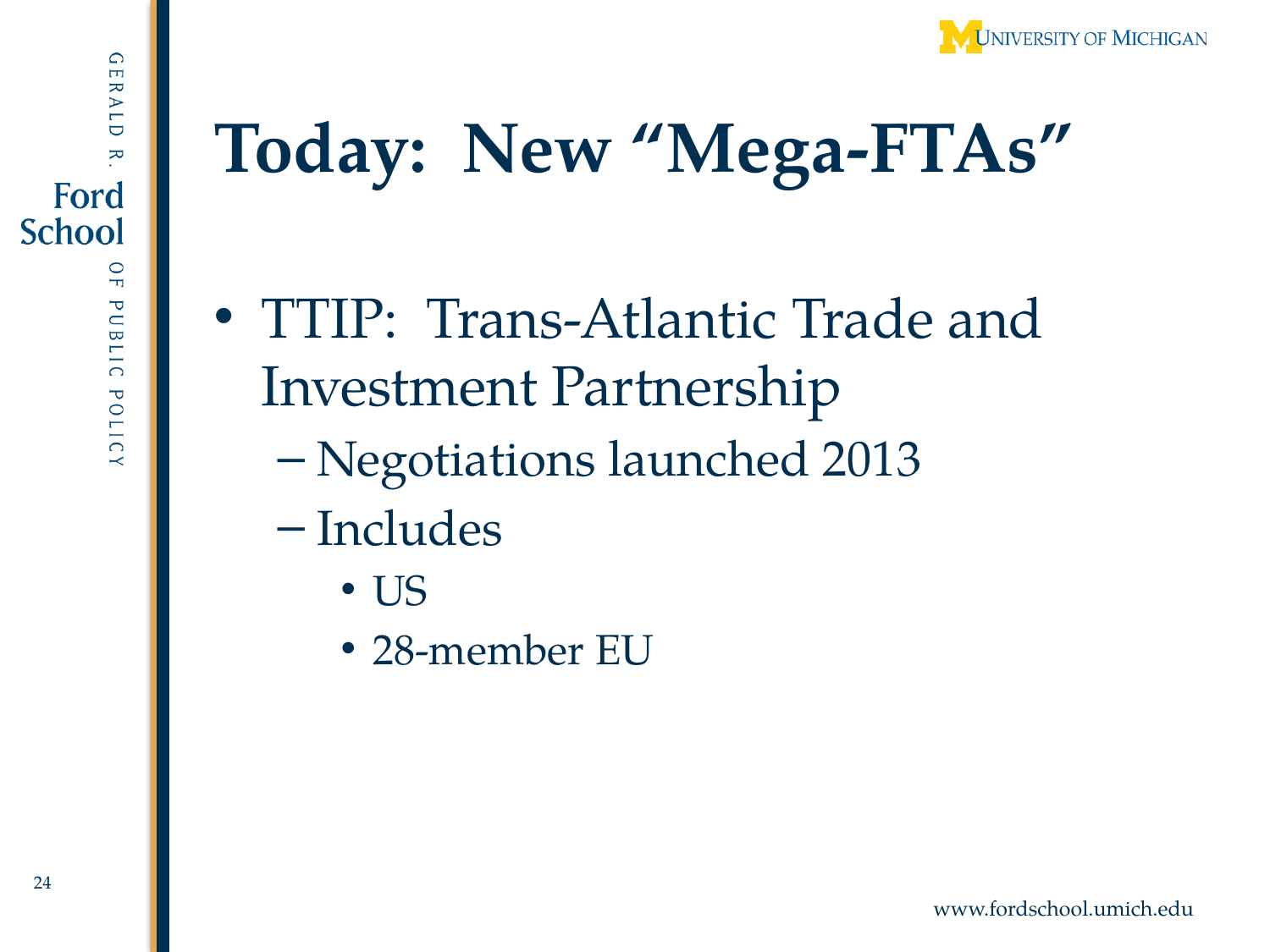

# Today:  New “Mega-FTAs”
TTIP:  Trans-Atlantic Trade and Investment Partnership
Negotiations launched 2013
Includes
US
28-member EU
24